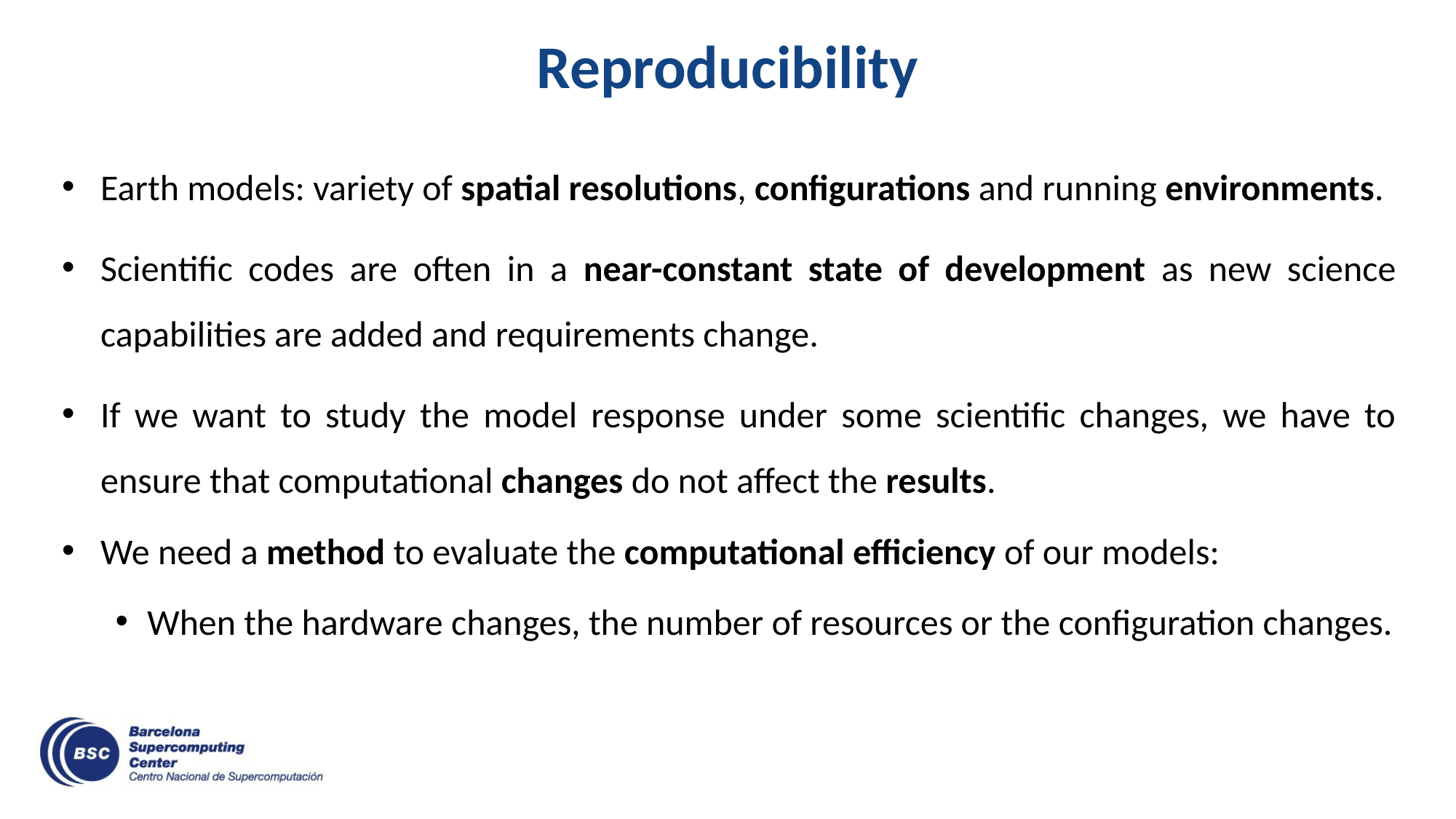

# Reproducibility
Earth models: variety of spatial resolutions, configurations and running environments.
Scientific codes are often in a near-constant state of development as new science capabilities are added and requirements change.
If we want to study the model response under some scientific changes, we have to ensure that computational changes do not affect the results.
We need a method to evaluate the computational efficiency of our models:
When the hardware changes, the number of resources or the configuration changes.